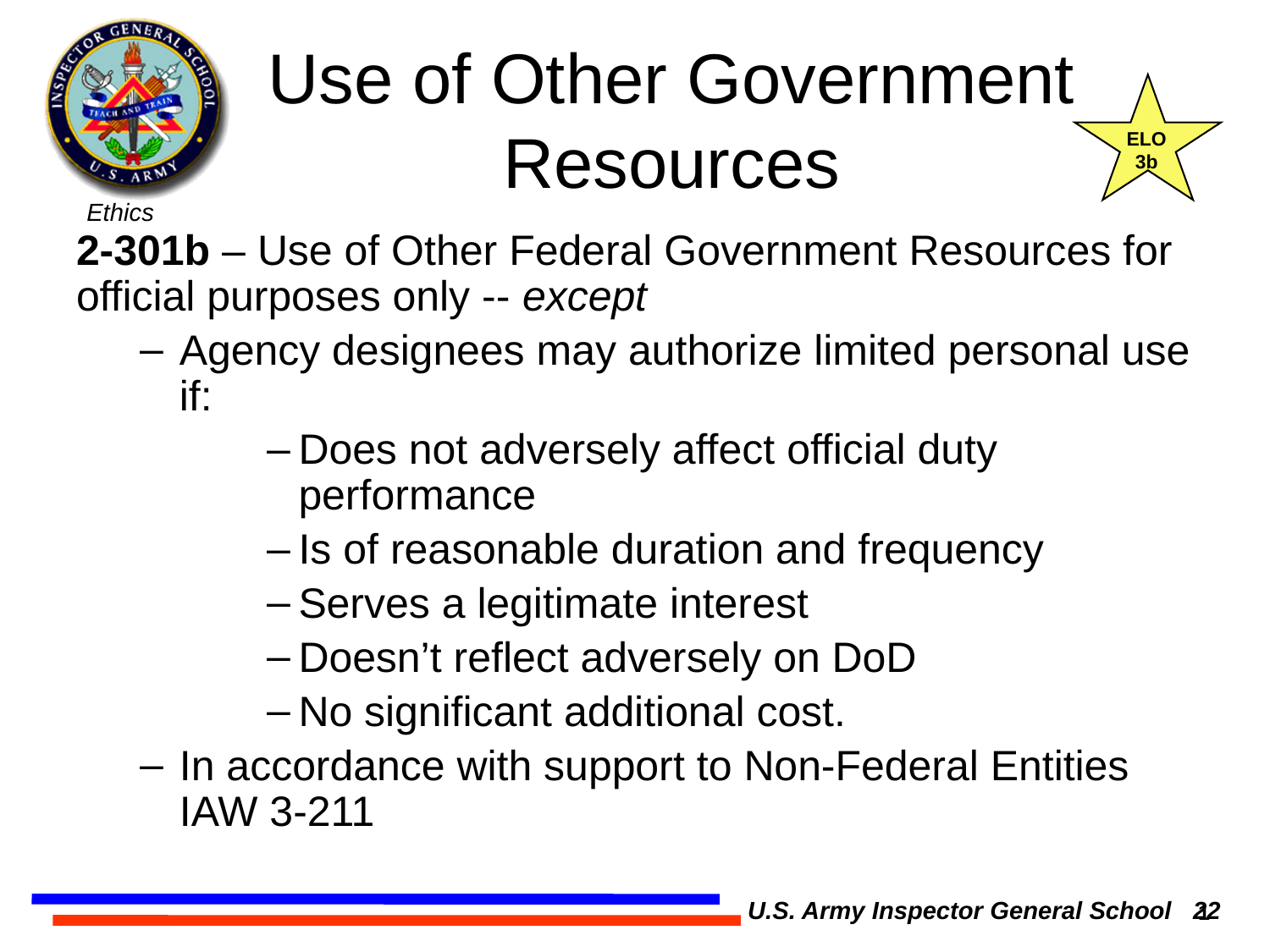

# Use of Other Government Resources

ELO
3b
2-301b – Use of Other Federal Government Resources for official purposes only -- except
Agency designees may authorize limited personal use if:
Does not adversely affect official duty performance
Is of reasonable duration and frequency
Serves a legitimate interest
Doesn’t reflect adversely on DoD
No significant additional cost.
In accordance with support to Non-Federal Entities IAW 3-211